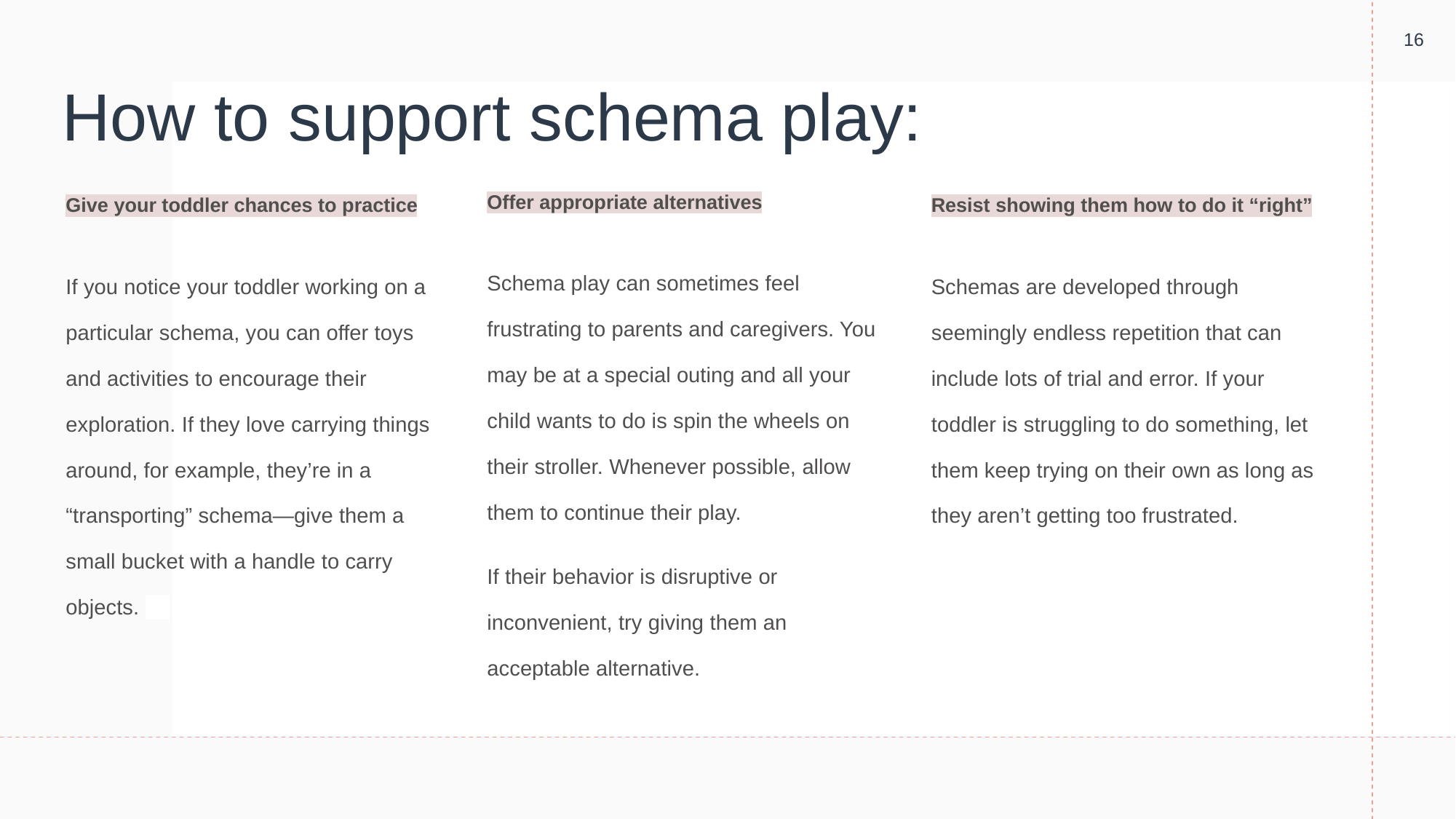

16
# How to support schema play:
Offer appropriate alternatives
Schema play can sometimes feel frustrating to parents and caregivers. You may be at a special outing and all your child wants to do is spin the wheels on their stroller. Whenever possible, allow them to continue their play.
If their behavior is disruptive or inconvenient, try giving them an acceptable alternative.

Resist showing them how to do it “right”
Schemas are developed through seemingly endless repetition that can include lots of trial and error. If your toddler is struggling to do something, let them keep trying on their own as long as they aren’t getting too frustrated.

Give your toddler chances to practice
If you notice your toddler working on a particular schema, you can offer toys and activities to encourage their exploration. If they love carrying things around, for example, they’re in a “transporting” schema—give them a small bucket with a handle to carry objects.